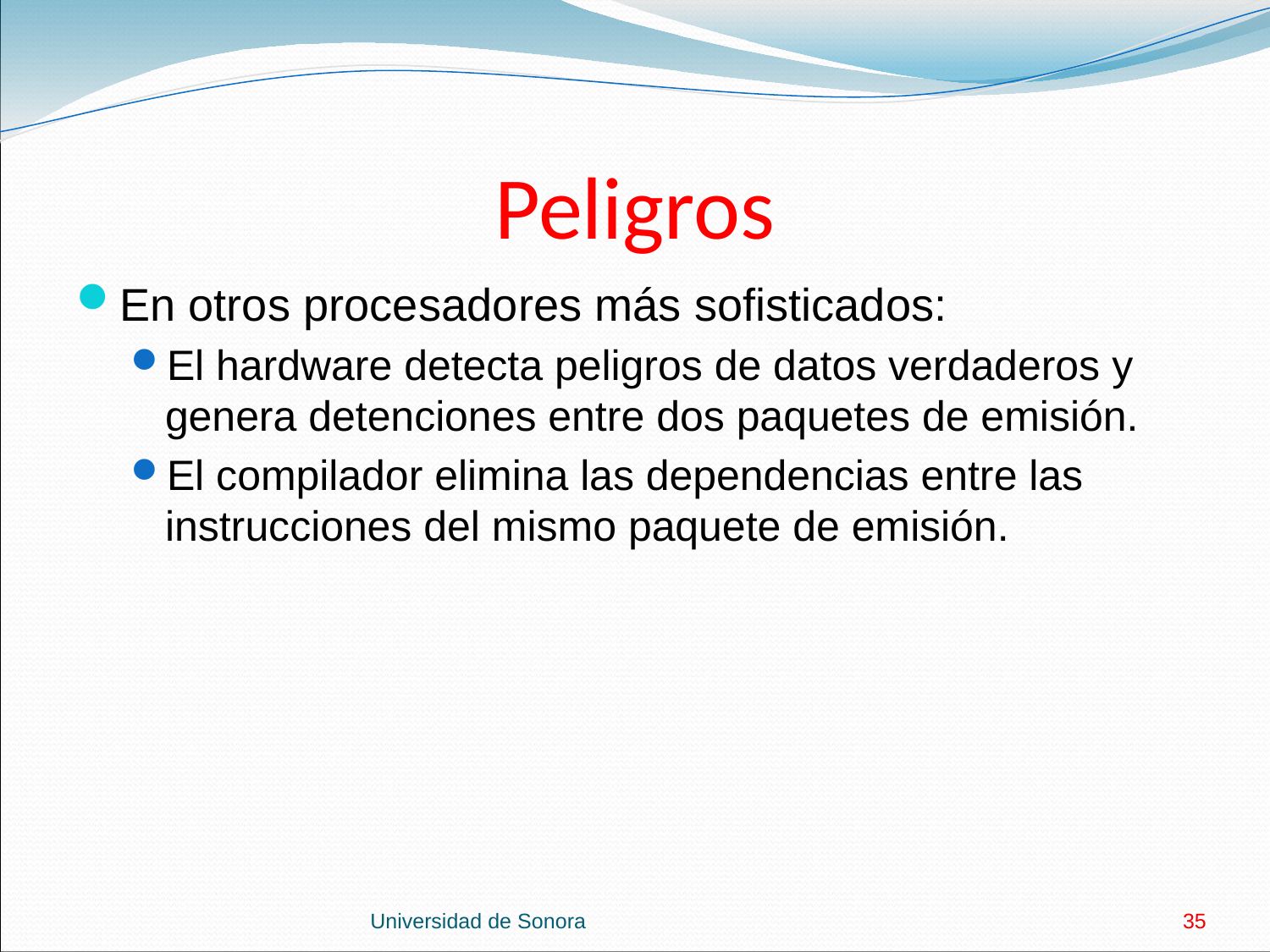

# Peligros
En otros procesadores más sofisticados:
El hardware detecta peligros de datos verdaderos y genera detenciones entre dos paquetes de emisión.
El compilador elimina las dependencias entre las instrucciones del mismo paquete de emisión.

Universidad de Sonora
35